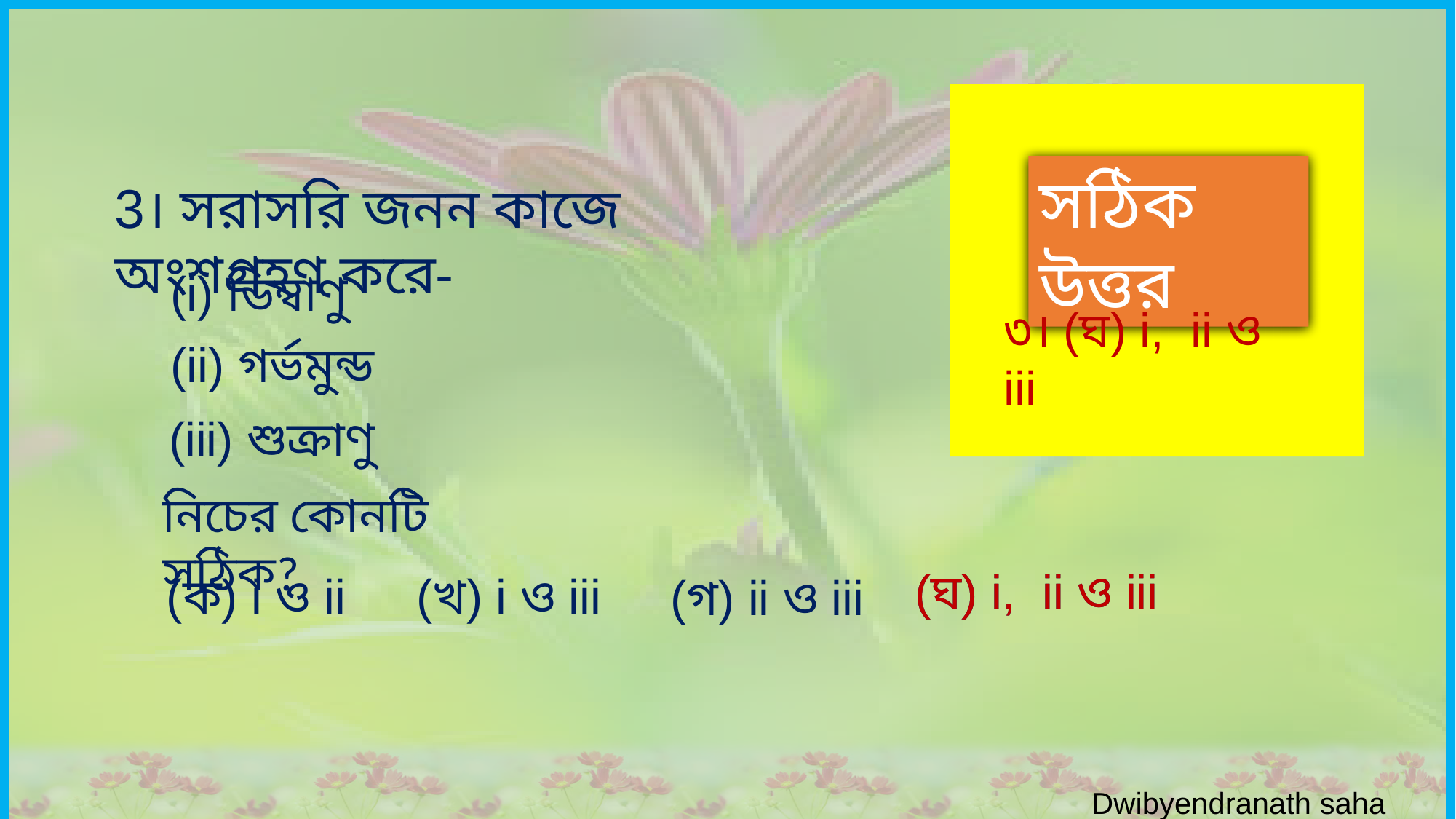

সঠিক উত্তর
3। সরাসরি জনন কাজে অংশগ্রহণ করে-
(i) ডিম্বাণু
৩। (ঘ) i,  ii ও iii
(ii) গর্ভমুন্ড
(iii) শুক্রাণু
নিচের কোনটি সঠিক?
(ঘ) i,  ii ও iii
(ঘ) i,  ii ও iii
(ক) i ও ii
(খ) i ও iii
(গ) ii ও iii